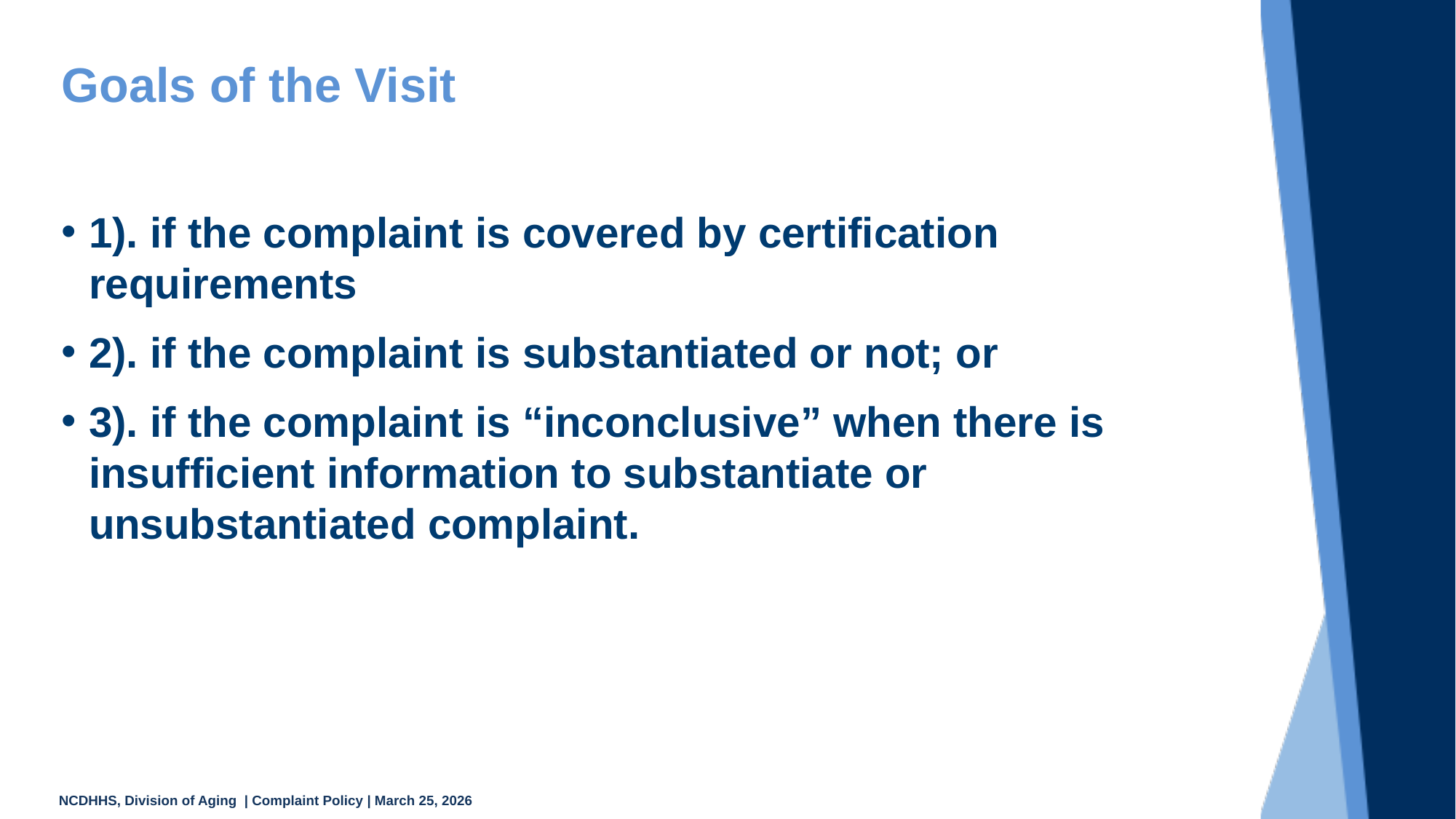

# Goals of the Visit

1). if the complaint is covered by certification requirements
2). if the complaint is substantiated or not; or
3). if the complaint is “inconclusive” when there is insufficient information to substantiate or unsubstantiated complaint.